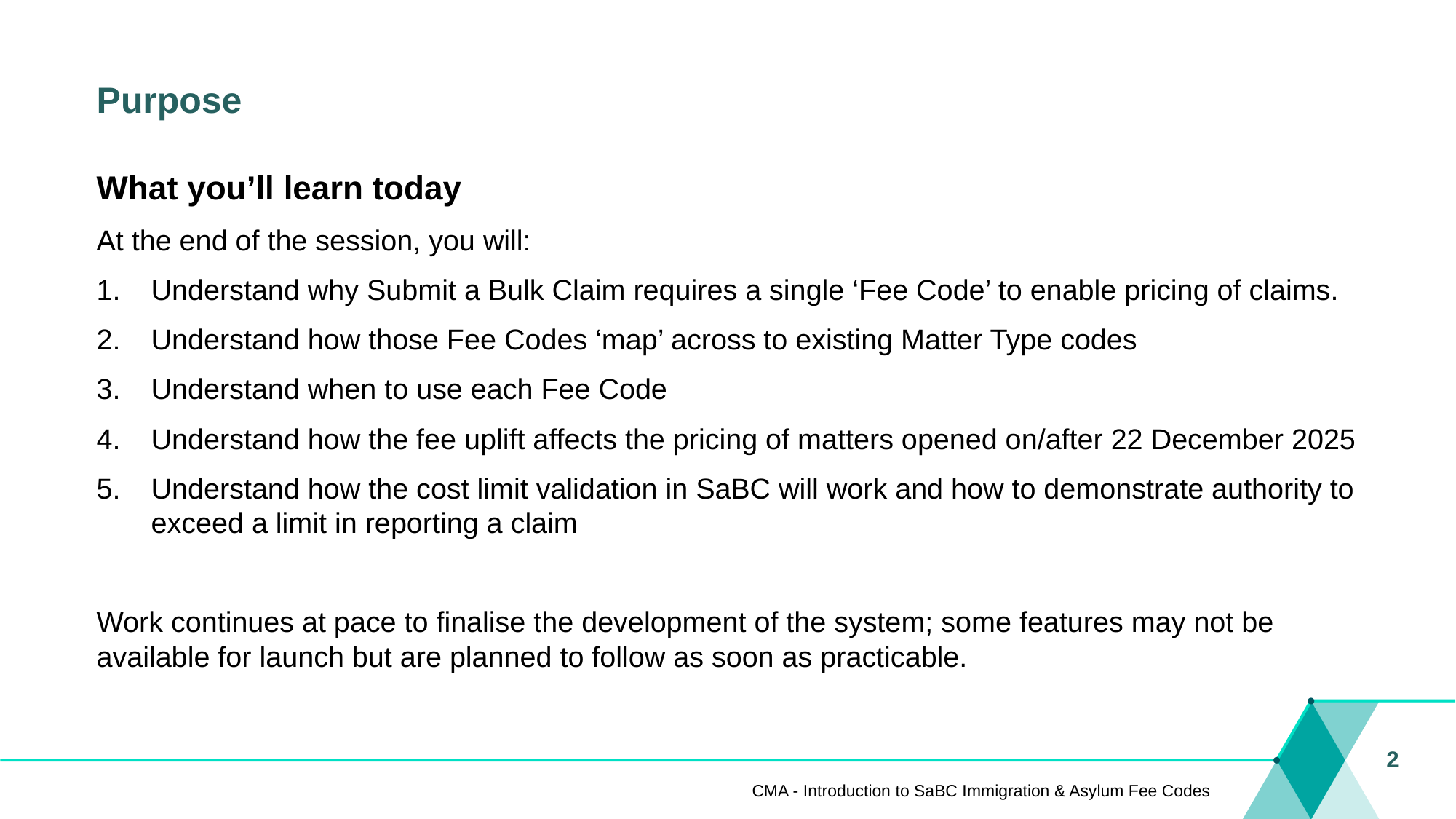

# Purpose
What you’ll learn today
At the end of the session, you will:
Understand why Submit a Bulk Claim requires a single ‘Fee Code’ to enable pricing of claims.
Understand how those Fee Codes ‘map’ across to existing Matter Type codes
Understand when to use each Fee Code
Understand how the fee uplift affects the pricing of matters opened on/after 22 December 2025
Understand how the cost limit validation in SaBC will work and how to demonstrate authority to exceed a limit in reporting a claim

Work continues at pace to finalise the development of the system; some features may not be available for launch but are planned to follow as soon as practicable.
2
CMA - Introduction to SaBC Immigration & Asylum Fee Codes